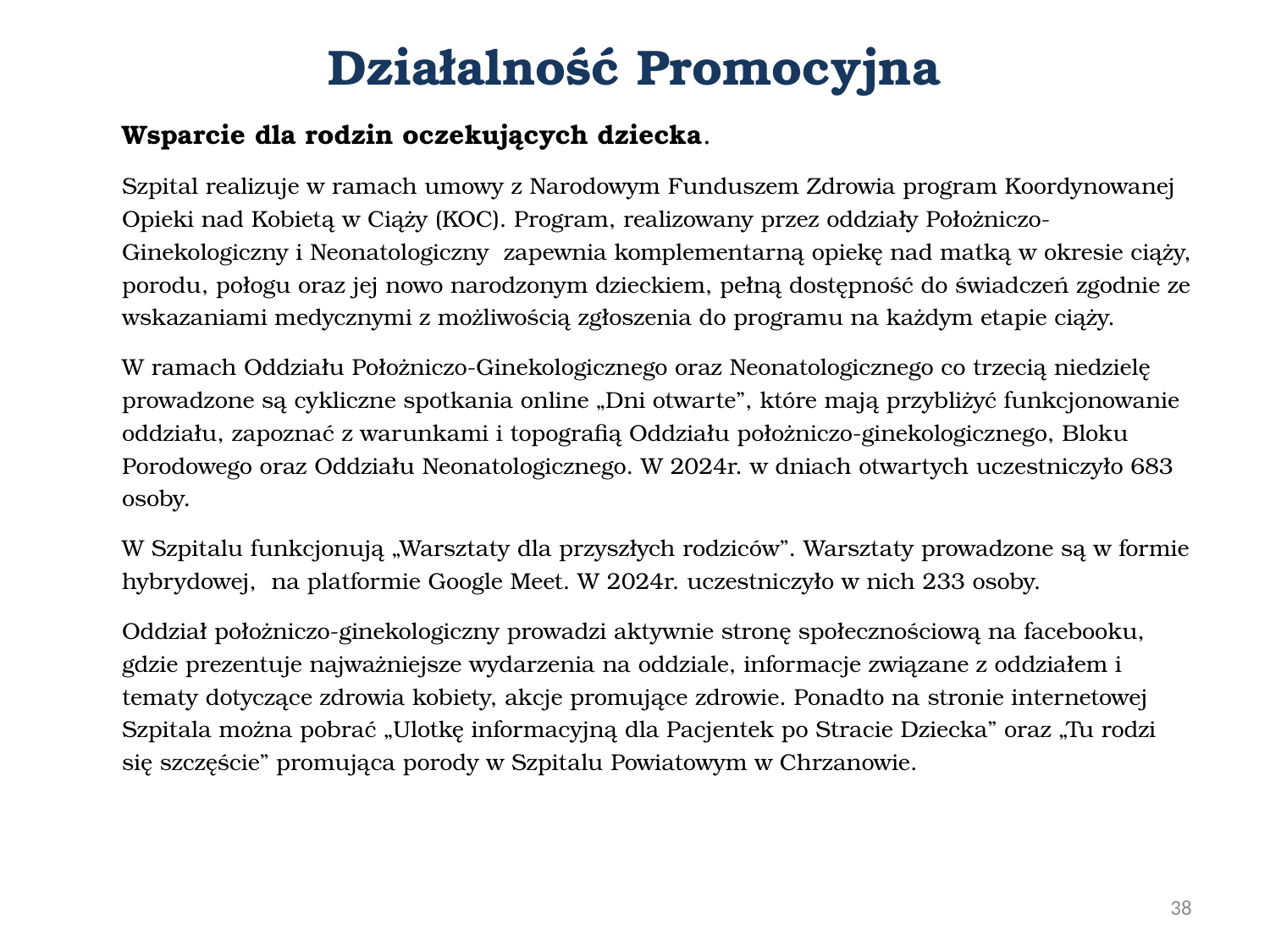

# Działalność Promocyjna
Wsparcie dla rodzin oczekujących dziecka.
Szpital realizuje w ramach umowy z Narodowym Funduszem Zdrowia program Koordynowanej Opieki nad Kobietą w Ciąży (KOC). Program, realizowany przez oddziały Położniczo-Ginekologiczny i Neonatologiczny  zapewnia komplementarną opiekę nad matką w okresie ciąży, porodu, połogu oraz jej nowo narodzonym dzieckiem, pełną dostępność do świadczeń zgodnie ze wskazaniami medycznymi z możliwością zgłoszenia do programu na każdym etapie ciąży.
W ramach Oddziału Położniczo-Ginekologicznego oraz Neonatologicznego co trzecią niedzielę prowadzone są cykliczne spotkania online „Dni otwarte”, które mają przybliżyć funkcjonowanie oddziału, zapoznać z warunkami i topografią Oddziału położniczo-ginekologicznego, Bloku Porodowego oraz Oddziału Neonatologicznego. W 2024r. w dniach otwartych uczestniczyło 683 osoby.
W Szpitalu funkcjonują „Warsztaty dla przyszłych rodziców”. Warsztaty prowadzone są w formie hybrydowej,  na platformie Google Meet. W 2024r. uczestniczyło w nich 233 osoby.
Oddział położniczo-ginekologiczny prowadzi aktywnie stronę społecznościową na facebooku, gdzie prezentuje najważniejsze wydarzenia na oddziale, informacje związane z oddziałem i tematy dotyczące zdrowia kobiety, akcje promujące zdrowie. Ponadto na stronie internetowej Szpitala można pobrać „Ulotkę informacyjną dla Pacjentek po Stracie Dziecka” oraz „Tu rodzi się szczęście” promująca porody w Szpitalu Powiatowym w Chrzanowie.

38